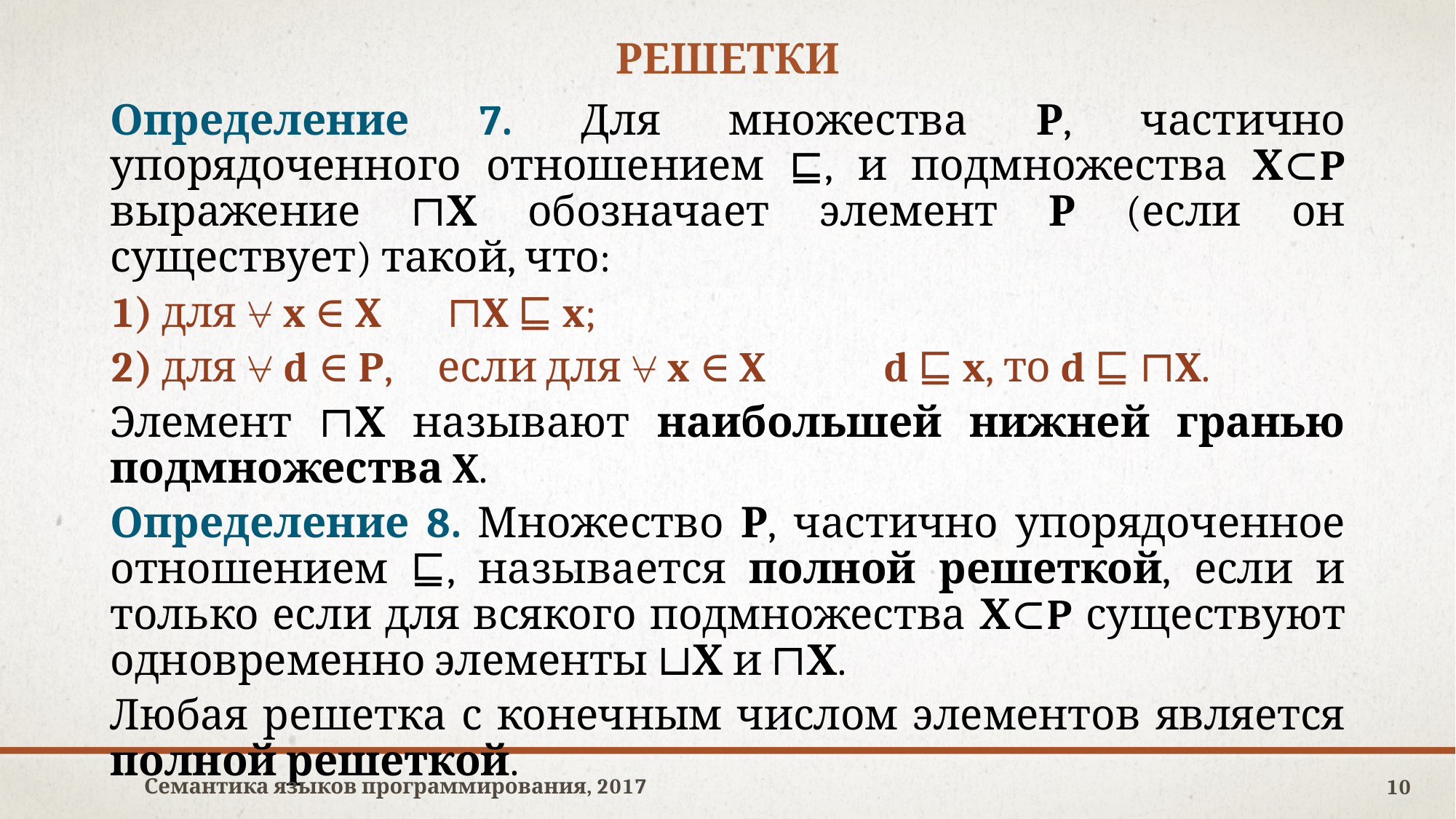

# Решетки
Определение 7. Для множества Р, частично упорядоченного отношением ⊑, и подмножества Х⊂P выражение ⊓Х обозначает элемент Р (если он существует) такой, что:
1) для ⩝ x ∈ X	 ⊓X ⊑ x;
2) для ⩝ d ∈ P,	если для ⩝ x ∈ X	 d ⊑ x, то d ⊑ ⊓X.
Элемент ⊓Х называют наибольшей нижней гранью подмножества X.
Определение 8. Множество Р, частично упорядоченное отношением ⊑, называется полной решеткой, если и только если для всякого подмножества Х⊂P существуют одновременно элементы ⊔Х и ⊓Х.
Любая решетка с конечным числом элементов является полной решеткой.
Семантика языков программирования, 2017
10